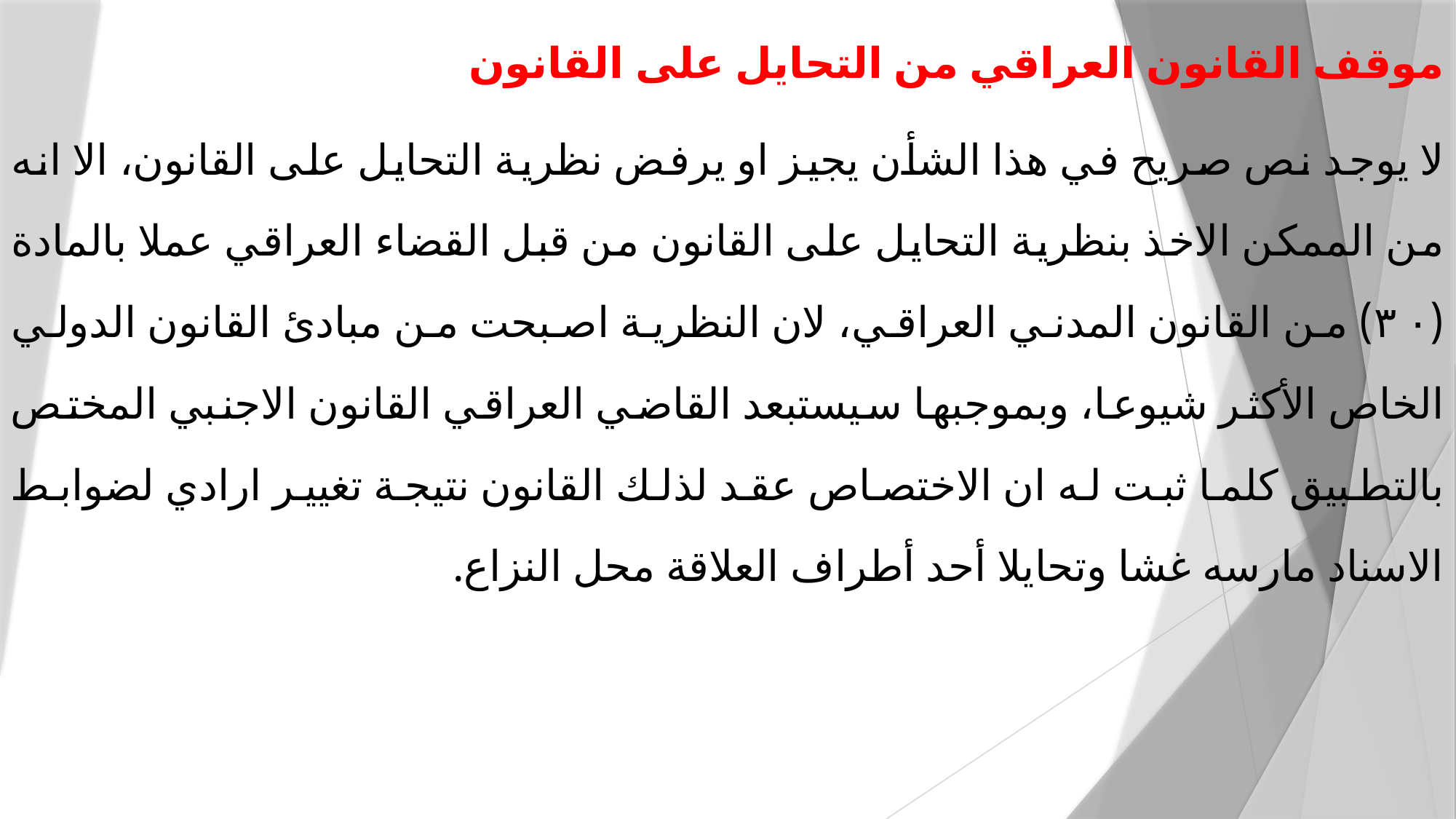

موقف القانون العراقي من التحايل على القانون
لا يوجد نص صريح في هذا الشأن يجيز او يرفض نظرية التحايل على القانون، الا انه من الممكن الاخذ بنظرية التحايل على القانون من قبل القضاء العراقي عملا بالمادة (۳۰) من القانون المدني العراقي، لان النظرية اصبحت من مبادئ القانون الدولي الخاص الأكثر شيوعا، وبموجبها سيستبعد القاضي العراقي القانون الاجنبي المختص بالتطبيق كلما ثبت له ان الاختصاص عقد لذلك القانون نتيجة تغيير ارادي لضوابط الاسناد مارسه غشا وتحايلا أحد أطراف العلاقة محل النزاع.